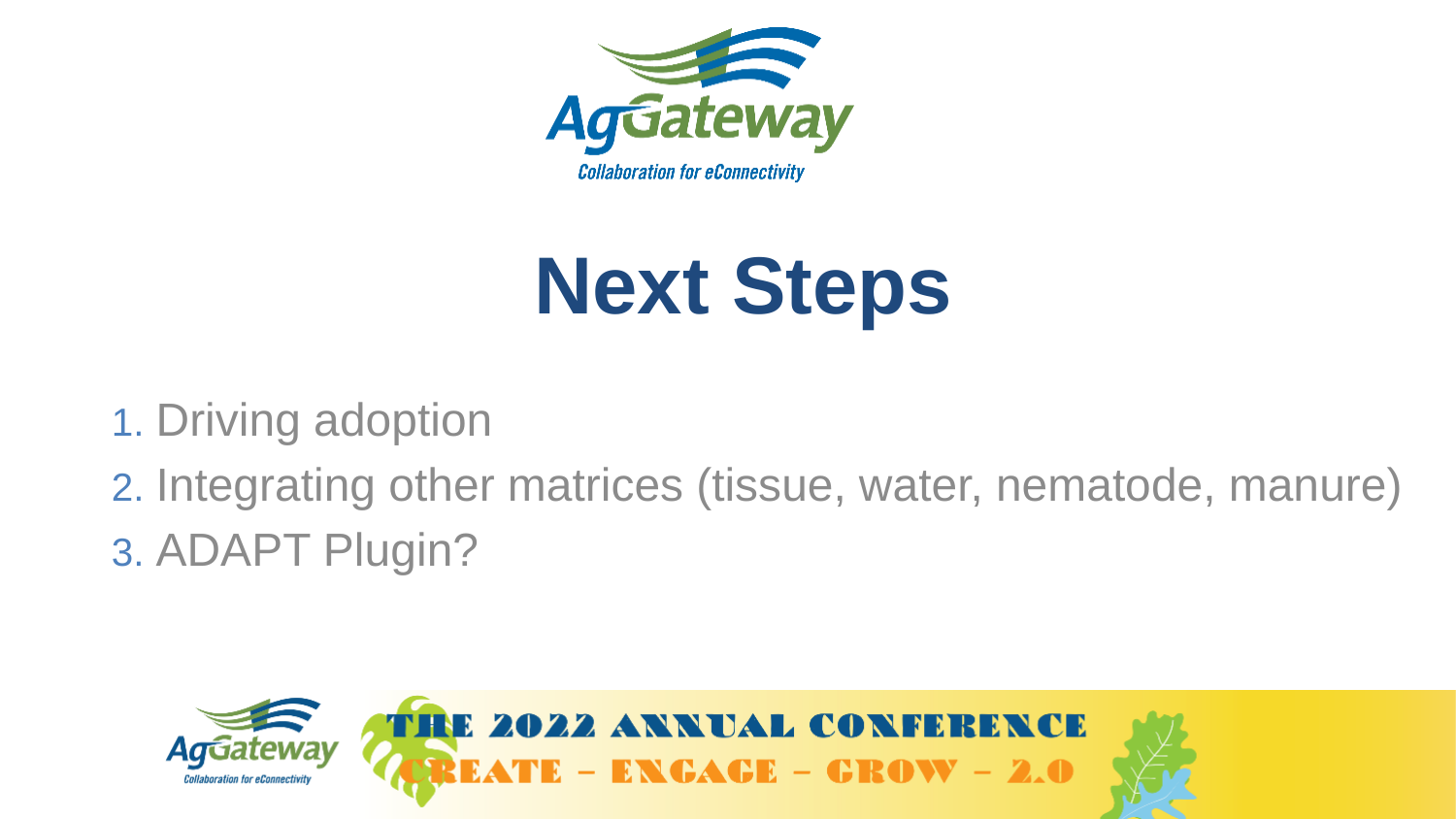

# Next Steps
 Driving adoption
 Integrating other matrices (tissue, water, nematode, manure)
 ADAPT Plugin?